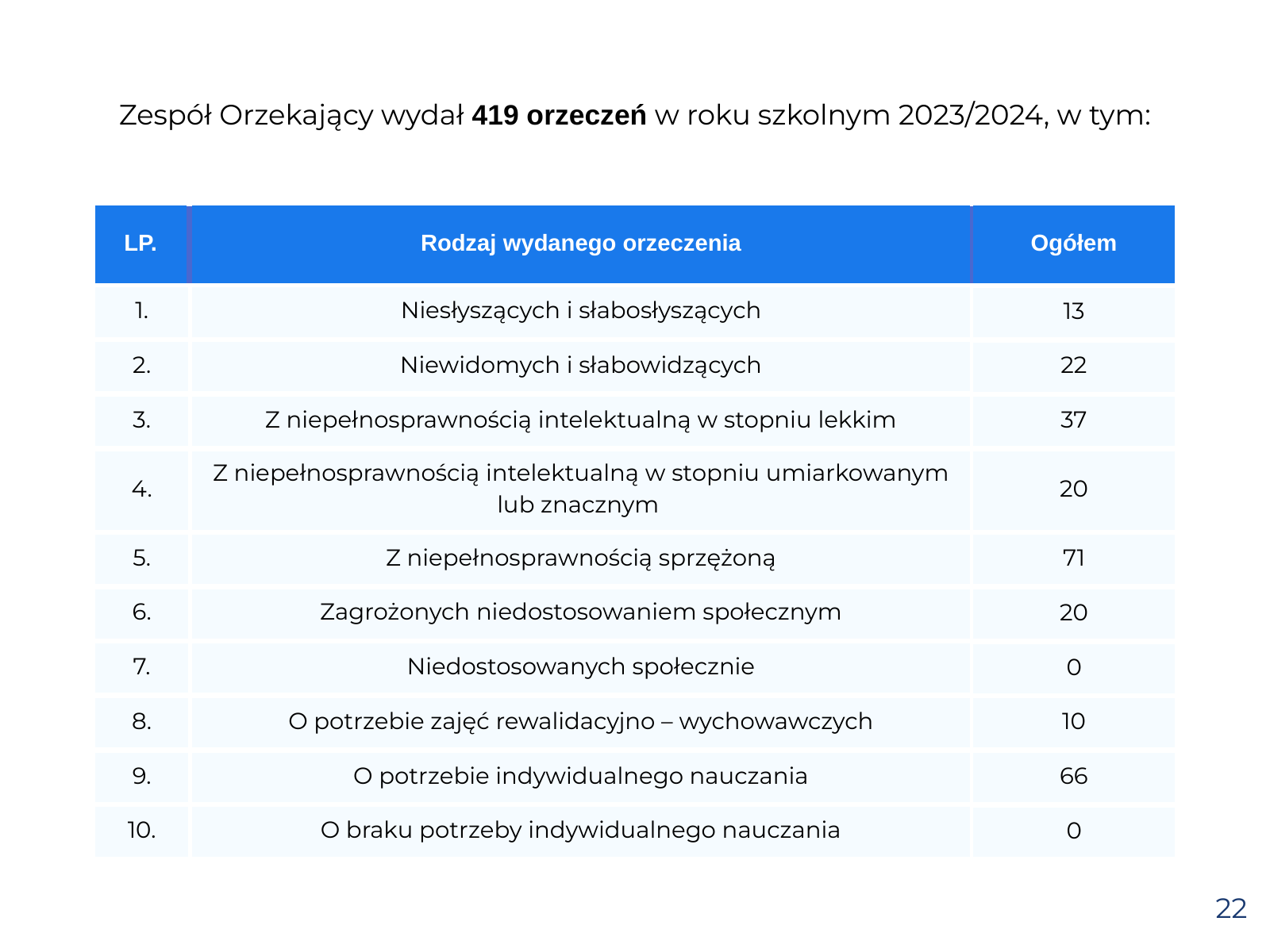

Zespół Orzekający wydał 419 orzeczeń w roku szkolnym 2023/2024, w tym:

LP.

Rodzaj wydanego orzeczenia

Ogółem

1.

Niesłyszących i słabosłyszących

13

2.

Niewidomych i słabowidzących

22

3.

Z niepełnosprawnością intelektualną w stopniu lekkim

37

4.

Z niepełnosprawnością intelektualną w stopniu umiarkowanym lub znacznym

20

5.

Z niepełnosprawnością sprzężoną

71

6.

Zagrożonych niedostosowaniem społecznym

20

7.

Niedostosowanych społecznie

0

8.

O potrzebie zajęć rewalidacyjno – wychowawczych

10

9.

O potrzebie indywidualnego nauczania

66

10.

O braku potrzeby indywidualnego nauczania

0
22.